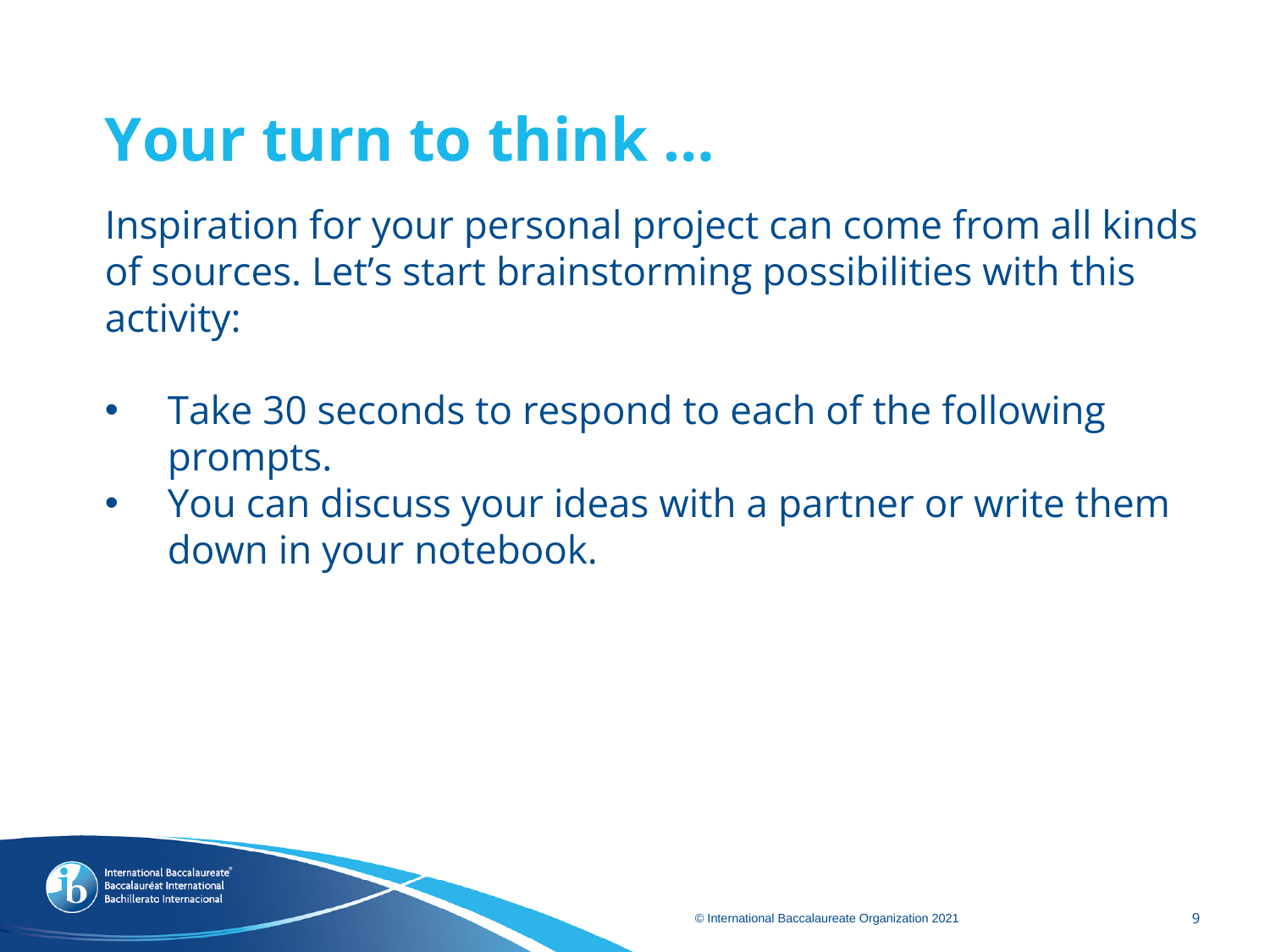

# Your turn to think …
Inspiration for your personal project can come from all kinds of sources. Let’s start brainstorming possibilities with this activity:

Take 30 seconds to respond to each of the following prompts.
You can discuss your ideas with a partner or write them down in your notebook.
9